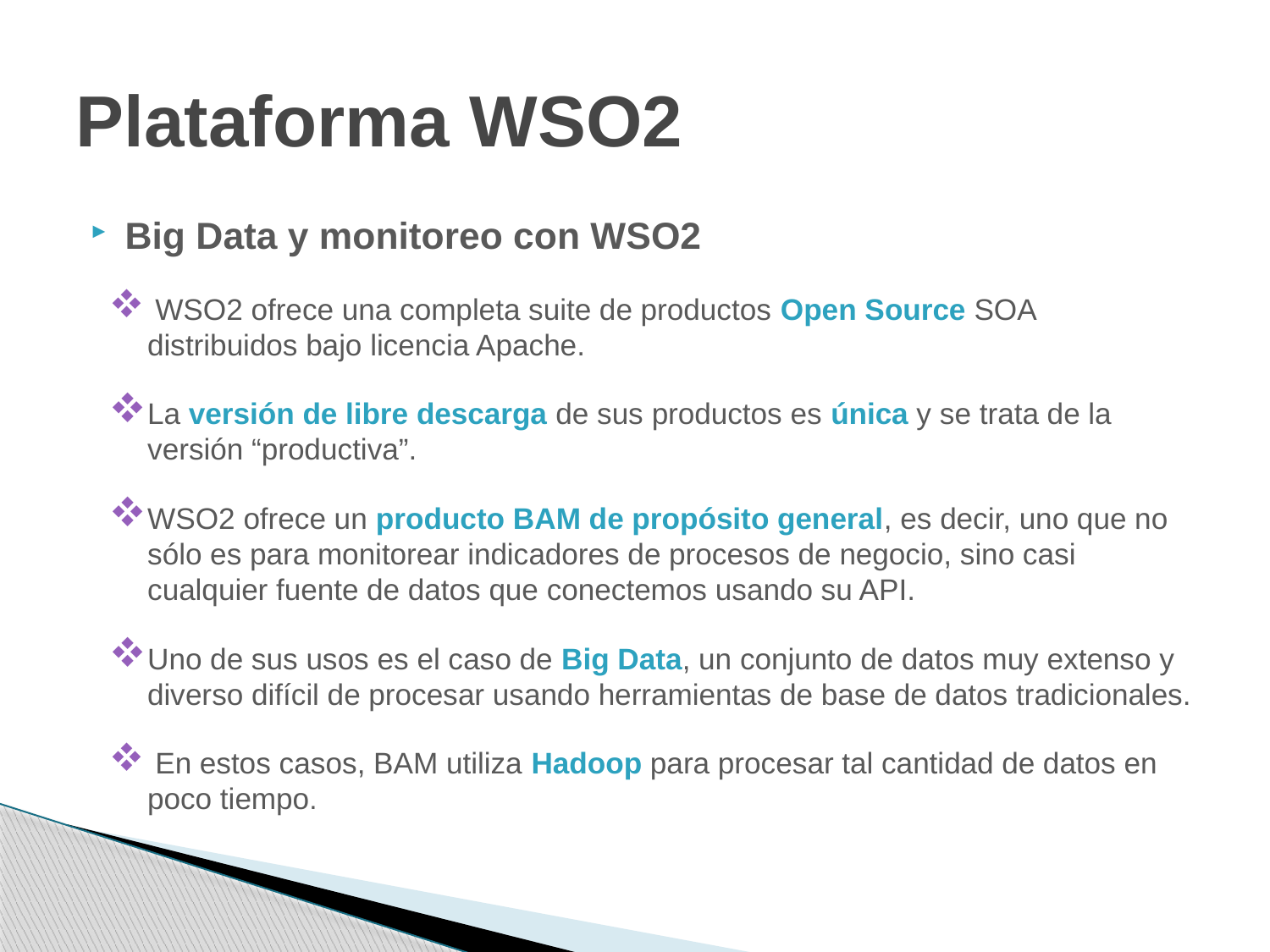

# Plataforma WSO2
Big Data y monitoreo con WSO2

 WSO2 ofrece una completa suite de productos Open Source SOA distribuidos bajo licencia Apache.

La versión de libre descarga de sus productos es única y se trata de la versión “productiva”.

WSO2 ofrece un producto BAM de propósito general, es decir, uno que no sólo es para monitorear indicadores de procesos de negocio, sino casi cualquier fuente de datos que conectemos usando su API.

Uno de sus usos es el caso de Big Data, un conjunto de datos muy extenso y diverso difícil de procesar usando herramientas de base de datos tradicionales.

 En estos casos, BAM utiliza Hadoop para procesar tal cantidad de datos en poco tiempo.